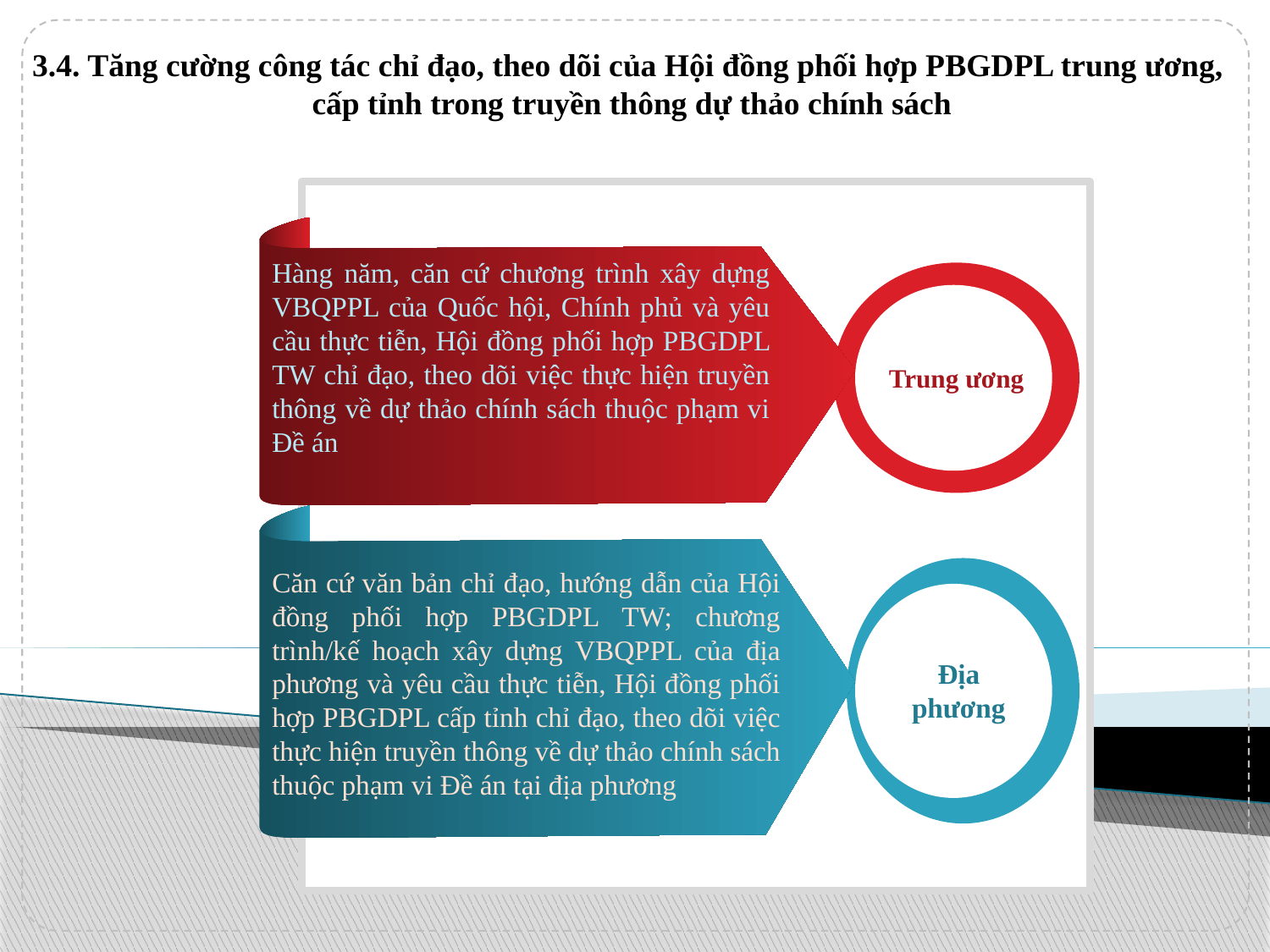

3.4. Tăng cường công tác chỉ đạo, theo dõi của Hội đồng phối hợp PBGDPL trung ương,
 cấp tỉnh trong truyền thông dự thảo chính sách

Hàng năm, căn cứ chương trình xây dựng VBQPPL của Quốc hội, Chính phủ và yêu cầu thực tiễn, Hội đồng phối hợp PBGDPL TW chỉ đạo, theo dõi việc thực hiện truyền thông về dự thảo chính sách thuộc phạm vi Đề án
Trung ương

Căn cứ văn bản chỉ đạo, hướng dẫn của Hội đồng phối hợp PBGDPL TW; chương trình/kế hoạch xây dựng VBQPPL của địa phương và yêu cầu thực tiễn, Hội đồng phối hợp PBGDPL cấp tỉnh chỉ đạo, theo dõi việc thực hiện truyền thông về dự thảo chính sách thuộc phạm vi Đề án tại địa phương
Địa phương